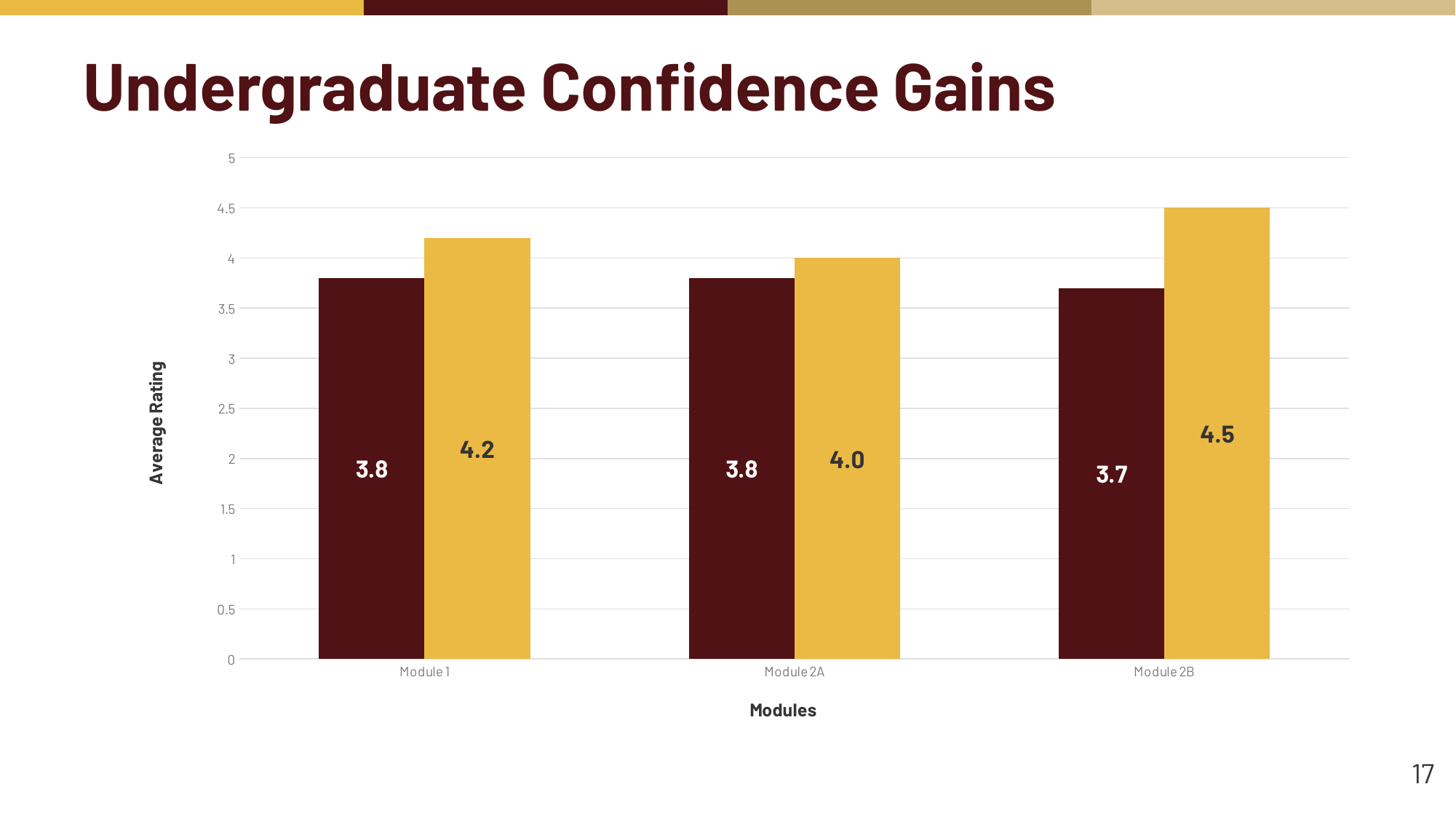

# Undergraduate Confidence Gains

### Chart

| Category |  |  |
|---|---|---|
| Module 1 | 3.8 | 4.2 |
| Module 2A | 3.8 | 4.0 |
| Module 2B | 3.7 | 4.5 |
17